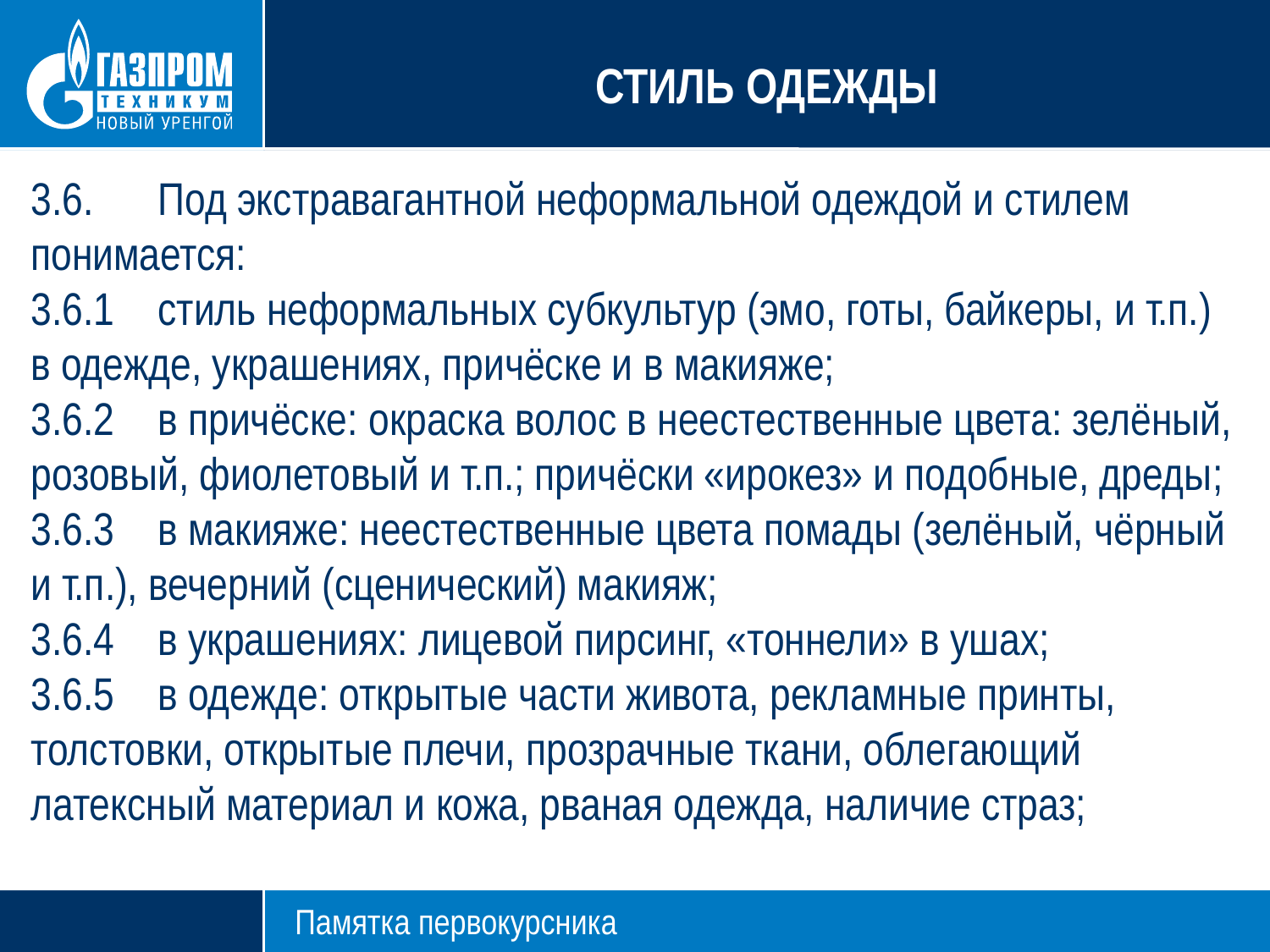

# СТИЛЬ ОДЕЖДЫ
3.6.	Под экстравагантной неформальной одеждой и стилем понимается:
3.6.1	стиль неформальных субкультур (эмо, готы, байкеры, и т.п.) в одежде, украшениях, причёске и в макияже;
3.6.2	в причёске: окраска волос в неестественные цвета: зелёный, розовый, фиолетовый и т.п.; причёски «ирокез» и подобные, дреды;
3.6.3	в макияже: неестественные цвета помады (зелёный, чёрный и т.п.), вечерний (сценический) макияж;
3.6.4	в украшениях: лицевой пирсинг, «тоннели» в ушах;
3.6.5	в одежде: открытые части живота, рекламные принты, толстовки, открытые плечи, прозрачные ткани, облегающий латексный материал и кожа, рваная одежда, наличие страз;
Памятка первокурсника